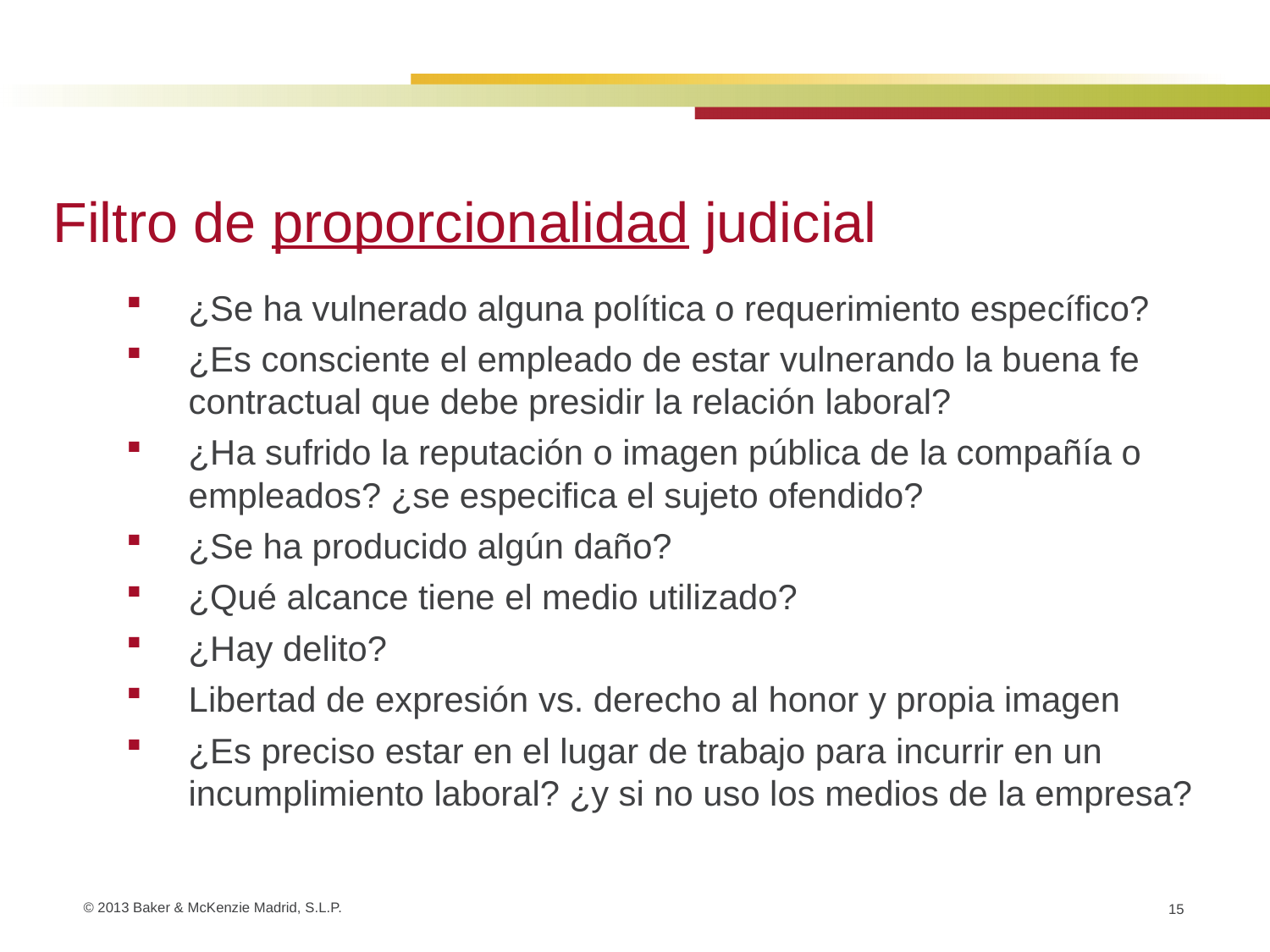

Filtro de proporcionalidad judicial
¿Se ha vulnerado alguna política o requerimiento específico?
¿Es consciente el empleado de estar vulnerando la buena fe contractual que debe presidir la relación laboral?
¿Ha sufrido la reputación o imagen pública de la compañía o empleados? ¿se especifica el sujeto ofendido?
¿Se ha producido algún daño?
¿Qué alcance tiene el medio utilizado?
¿Hay delito?
Libertad de expresión vs. derecho al honor y propia imagen
¿Es preciso estar en el lugar de trabajo para incurrir en un incumplimiento laboral? ¿y si no uso los medios de la empresa?

15